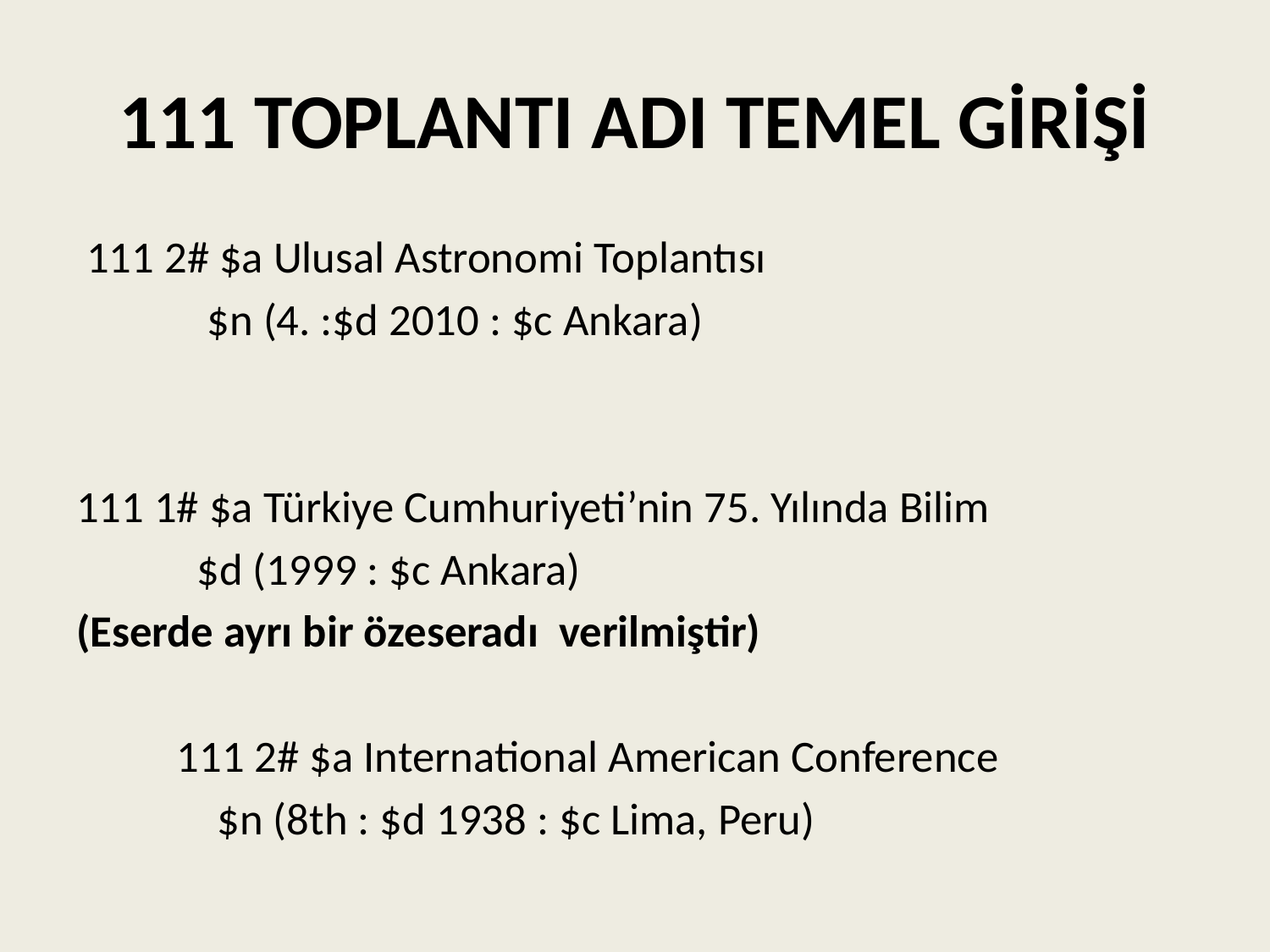

# 111 TOPLANTI ADI TEMEL GİRİŞİ
 111 2# $a Ulusal Astronomi Toplantısı
		   $n (4. :$d 2010 : $c Ankara)

111 1# $a Türkiye Cumhuriyeti’nin 75. Yılında Bilim
		  $d (1999 : $c Ankara)
(Eserde ayrı bir özeseradı  verilmiştir)

	111 2# $a International American Conference
		    $n (8th : $d 1938 : $c Lima, Peru)